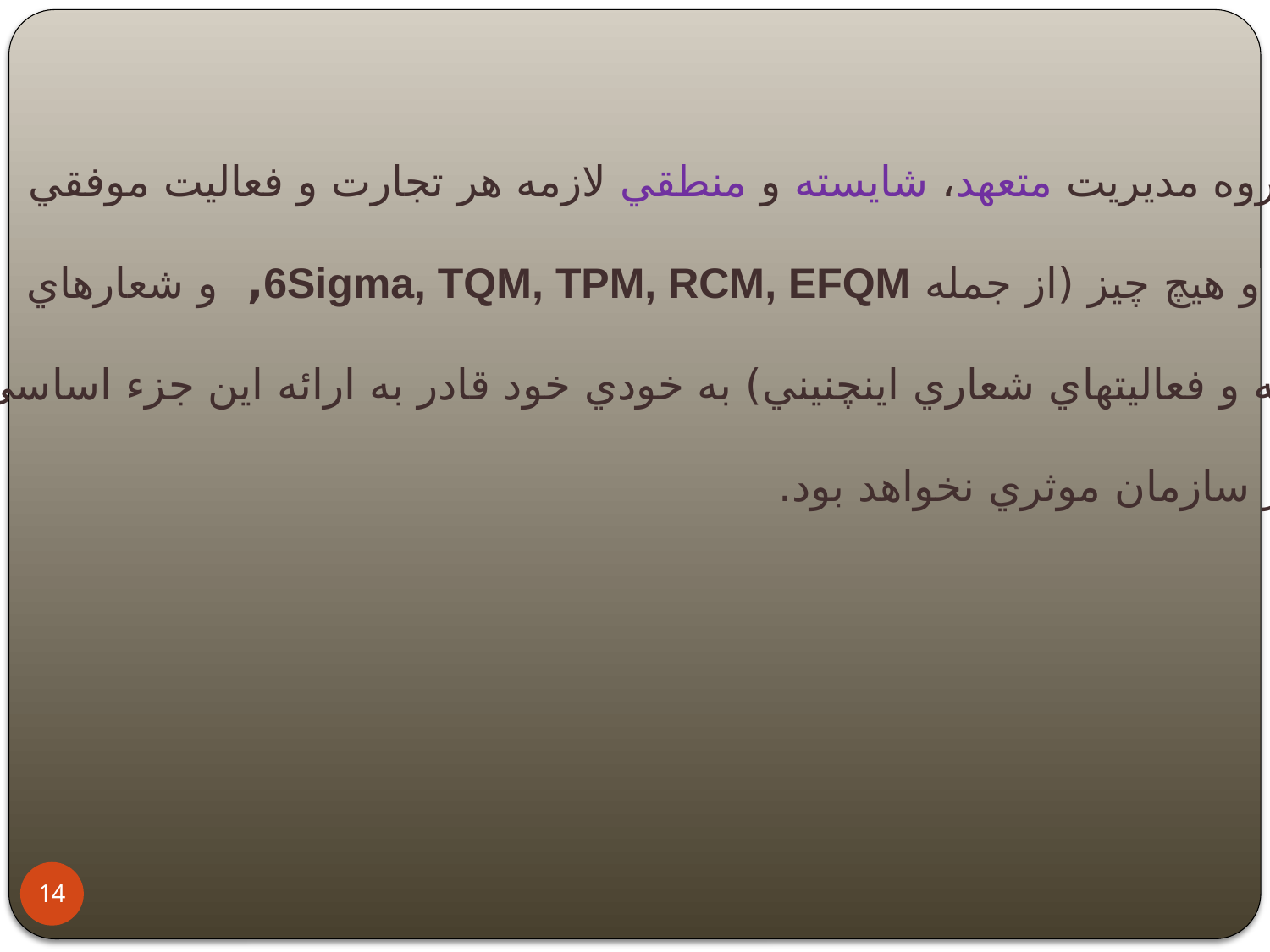

يک گروه مديريت متعهد، شايسته و منطقي لازمه هر تجارت و فعاليت موفقي
است و هيچ چيز (از جمله 6Sigma, TQM, TPM, RCM, EFQM,  و شعارهاي
مشابه و فعاليتهاي شعاري اينچنيني) به خودي خود قادر به ارائه اين جزء اساسي
در هر سازمان موثري نخواهد بود.
14